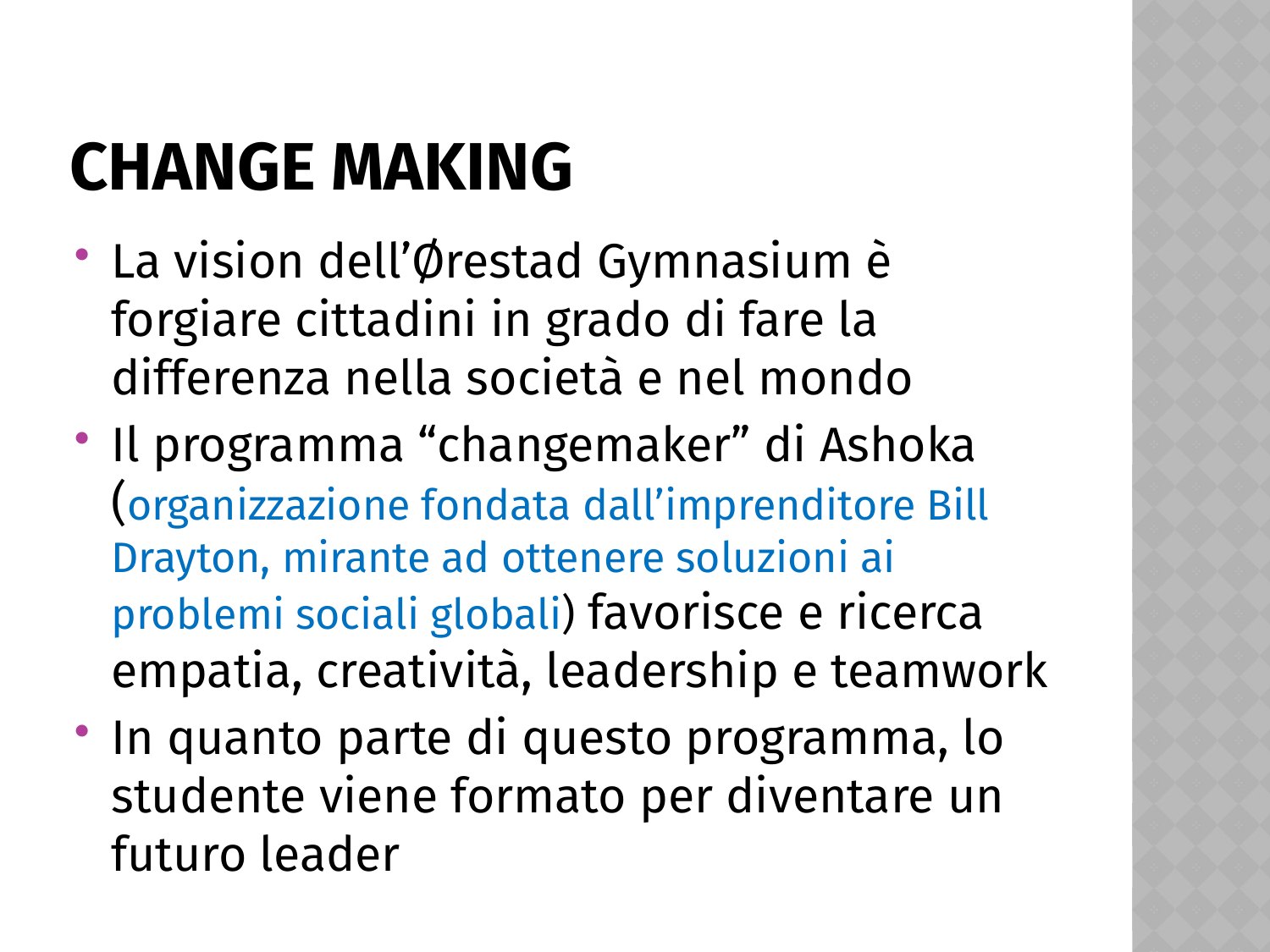

# Change making
La vision dell’Ørestad Gymnasium è forgiare cittadini in grado di fare la differenza nella società e nel mondo
Il programma “changemaker” di Ashoka (organizzazione fondata dall’imprenditore Bill Drayton, mirante ad ottenere soluzioni ai problemi sociali globali) favorisce e ricerca empatia, creatività, leadership e teamwork
In quanto parte di questo programma, lo studente viene formato per diventare un futuro leader